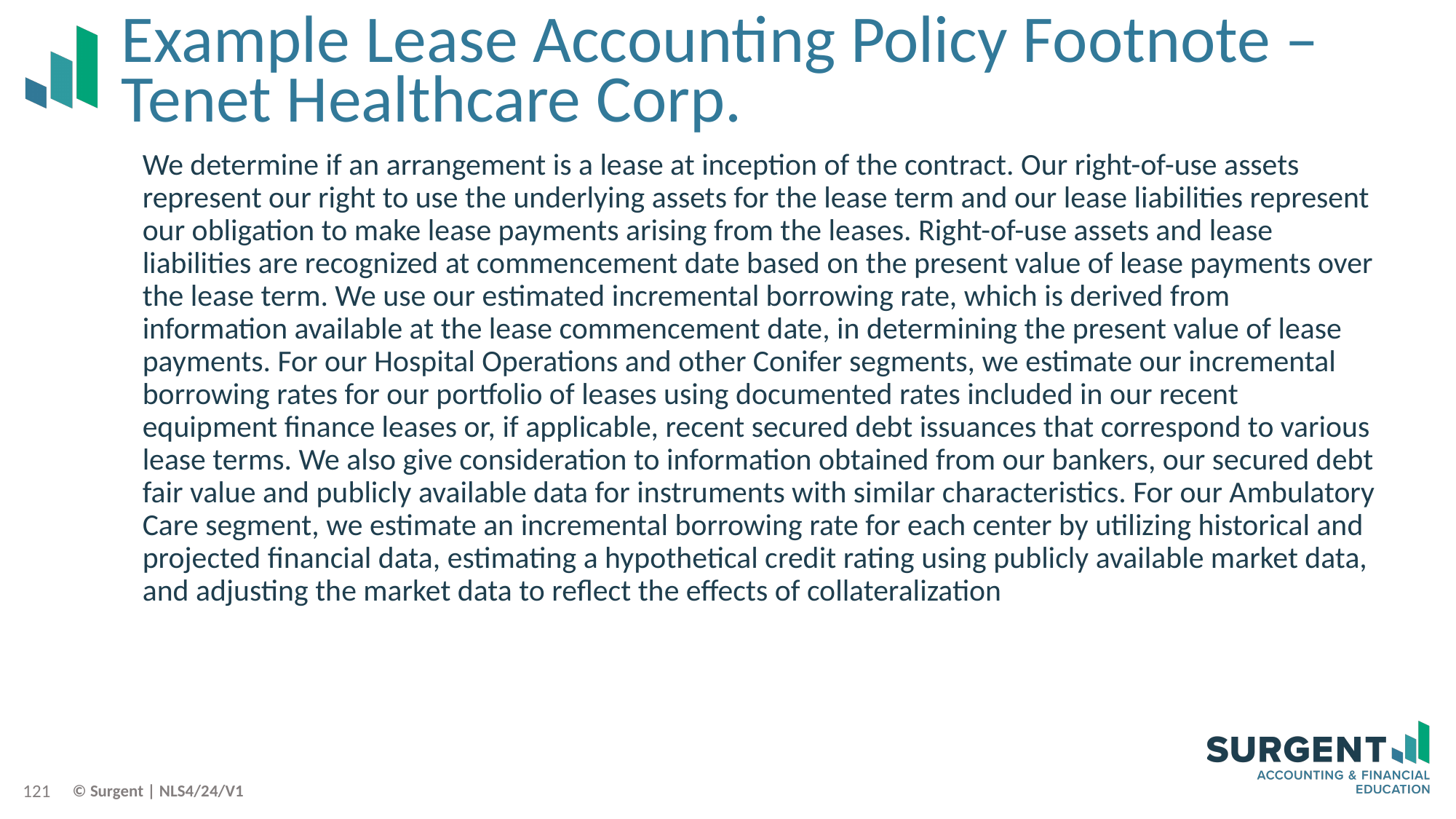

# Example Lease Accounting Policy Footnote – Tenet Healthcare Corp.
We determine if an arrangement is a lease at inception of the contract. Our right-of-use assets represent our right to use the underlying assets for the lease term and our lease liabilities represent our obligation to make lease payments arising from the leases. Right-of-use assets and lease liabilities are recognized at commencement date based on the present value of lease payments over the lease term. We use our estimated incremental borrowing rate, which is derived from information available at the lease commencement date, in determining the present value of lease payments. For our Hospital Operations and other Conifer segments, we estimate our incremental borrowing rates for our portfolio of leases using documented rates included in our recent equipment finance leases or, if applicable, recent secured debt issuances that correspond to various lease terms. We also give consideration to information obtained from our bankers, our secured debt fair value and publicly available data for instruments with similar characteristics. For our Ambulatory Care segment, we estimate an incremental borrowing rate for each center by utilizing historical and projected financial data, estimating a hypothetical credit rating using publicly available market data, and adjusting the market data to reflect the effects of collateralization
121
© Surgent | NLS4/24/V1